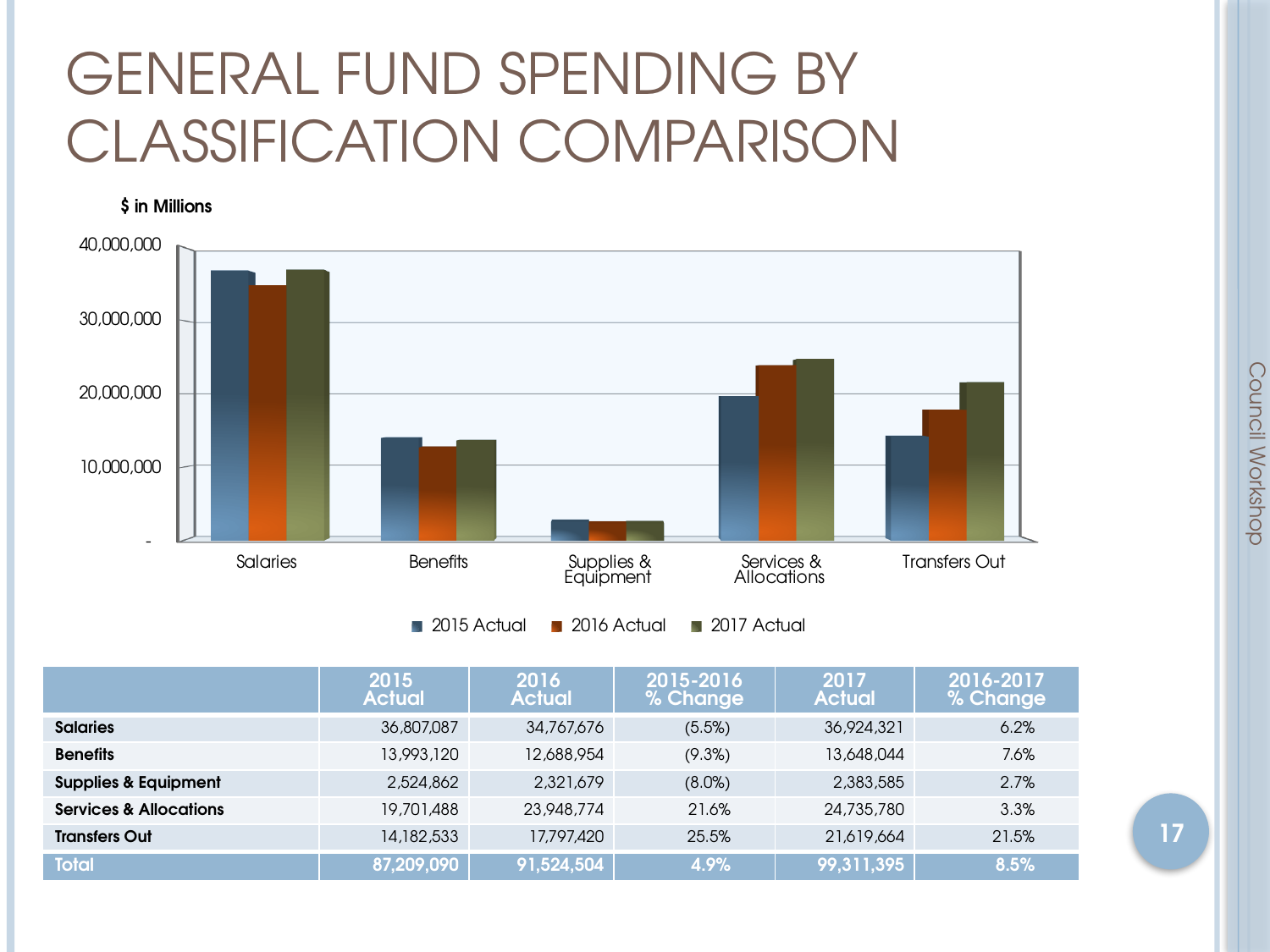

# General Fund Spending by Classification Comparison

[unsupported chart]

Council Workshop
|  | 2015 Actual | 2016 Actual | 2015-2016 % Change | 2017 Actual | 2016-2017 % Change |
| --- | --- | --- | --- | --- | --- |
| Salaries | 36,807,087 | 34,767,676 | (5.5%) | 36,924,321 | 6.2% |
| Benefits | 13,993,120 | 12,688,954 | (9.3%) | 13,648,044 | 7.6% |
| Supplies & Equipment | 2,524,862 | 2,321,679 | (8.0%) | 2,383,585 | 2.7% |
| Services & Allocations | 19,701,488 | 23,948,774 | 21.6% | 24,735,780 | 3.3% |
| Transfers Out | 14,182,533 | 17,797,420 | 25.5% | 21,619,664 | 21.5% |
| Total | 87,209,090 | 91,524,504 | 4.9% | 99,311,395 | 8.5% |
17